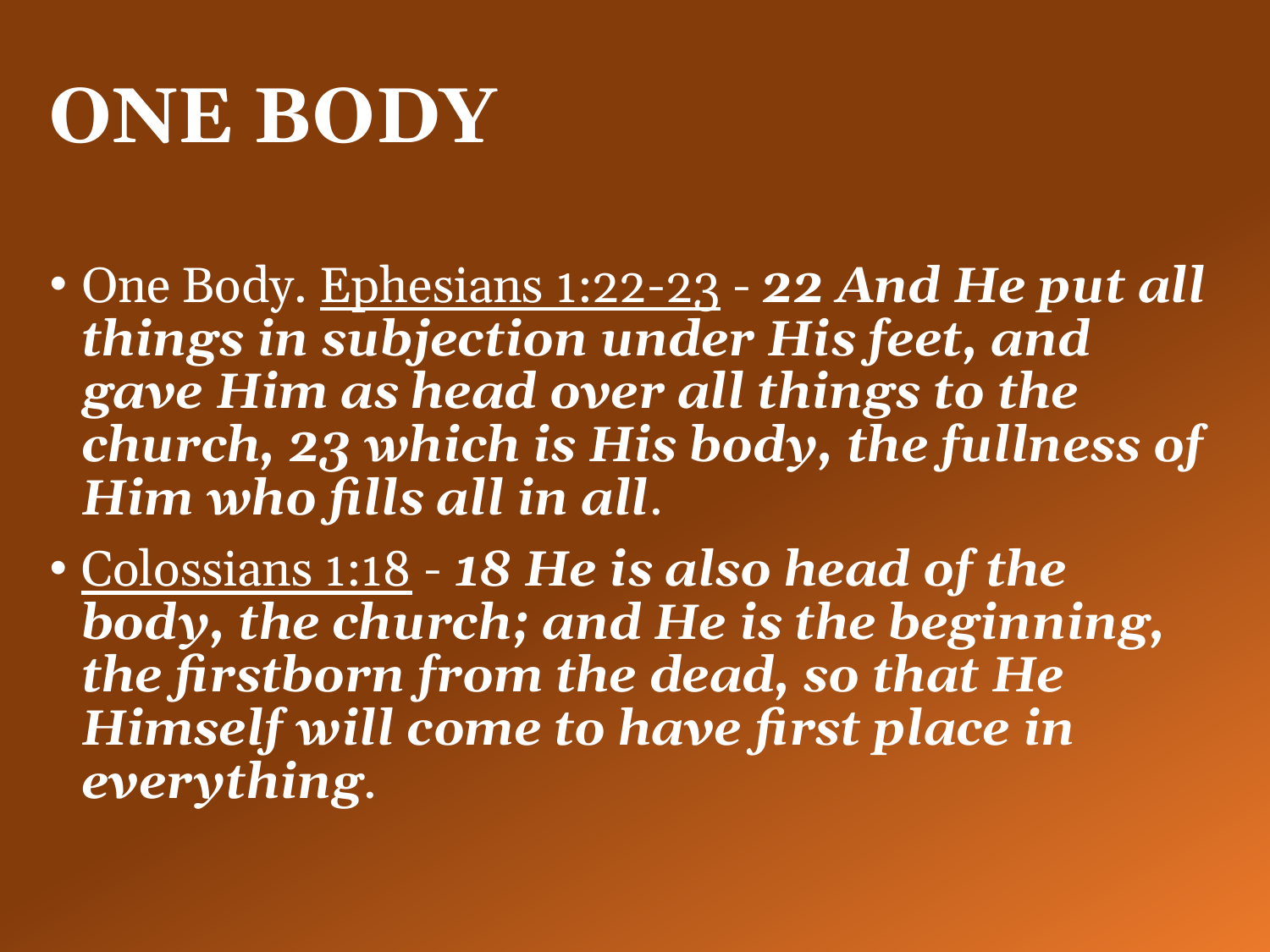

# ONE BODY
One Body. Ephesians 1:22-23 - 22 And He put all things in subjection under His feet, and gave Him as head over all things to the church, 23 which is His body, the fullness of Him who fills all in all.
Colossians 1:18 - 18 He is also head of the body, the church; and He is the beginning, the firstborn from the dead, so that He Himself will come to have first place in everything.